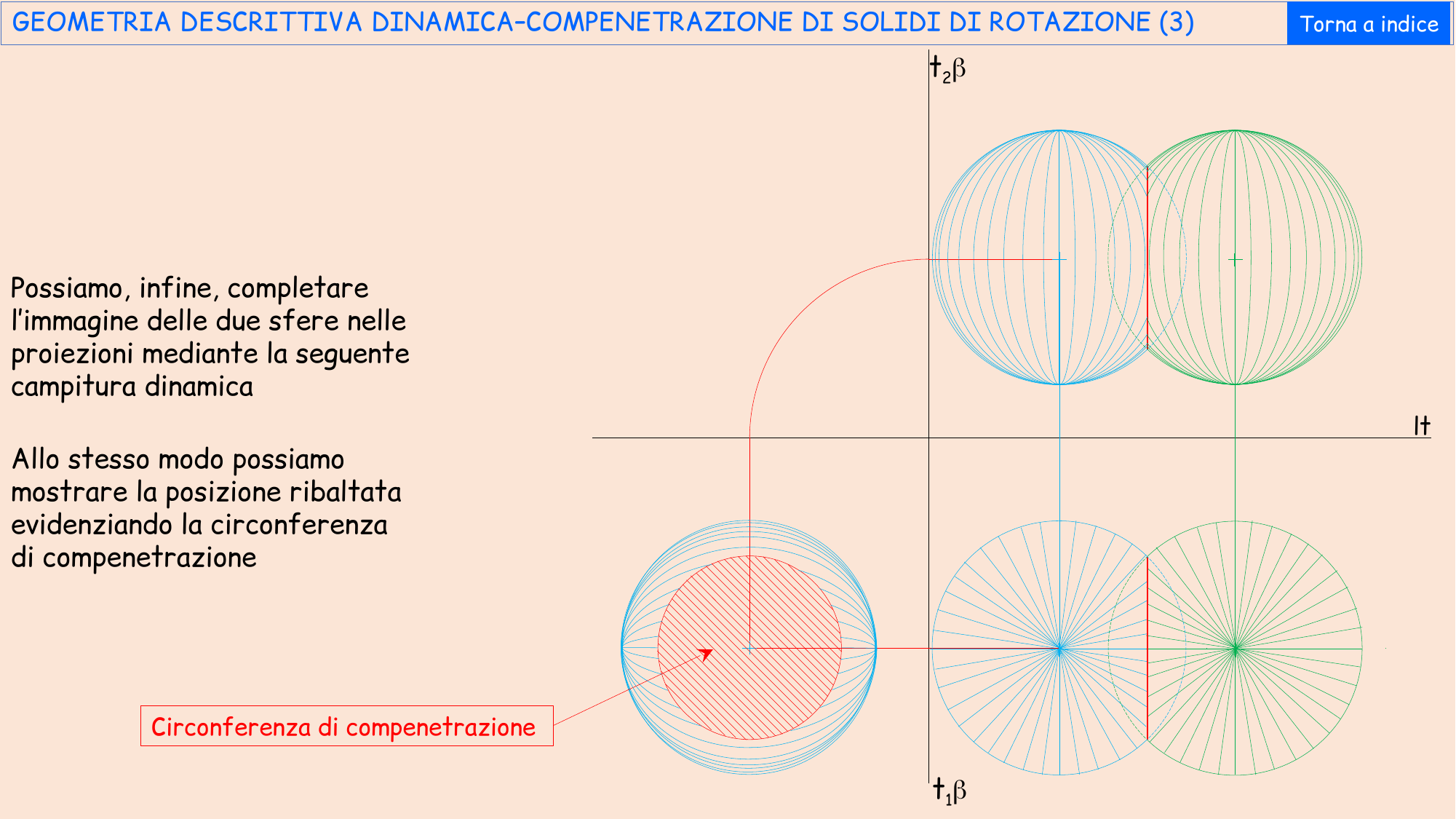

GEOMETRIA DESCRITTIVA DINAMICA–COMPENETRAZIONE DI SOLIDI DI ROTAZIONE (3)
Torna a indice
t2β

Possiamo, infine, completare l’immagine delle due sfere nelle proiezioni mediante la seguente campitura dinamica
lt
Allo stesso modo possiamo mostrare la posizione ribaltata evidenziando la circonferenza di compenetrazione

Circonferenza di compenetrazione
t1β